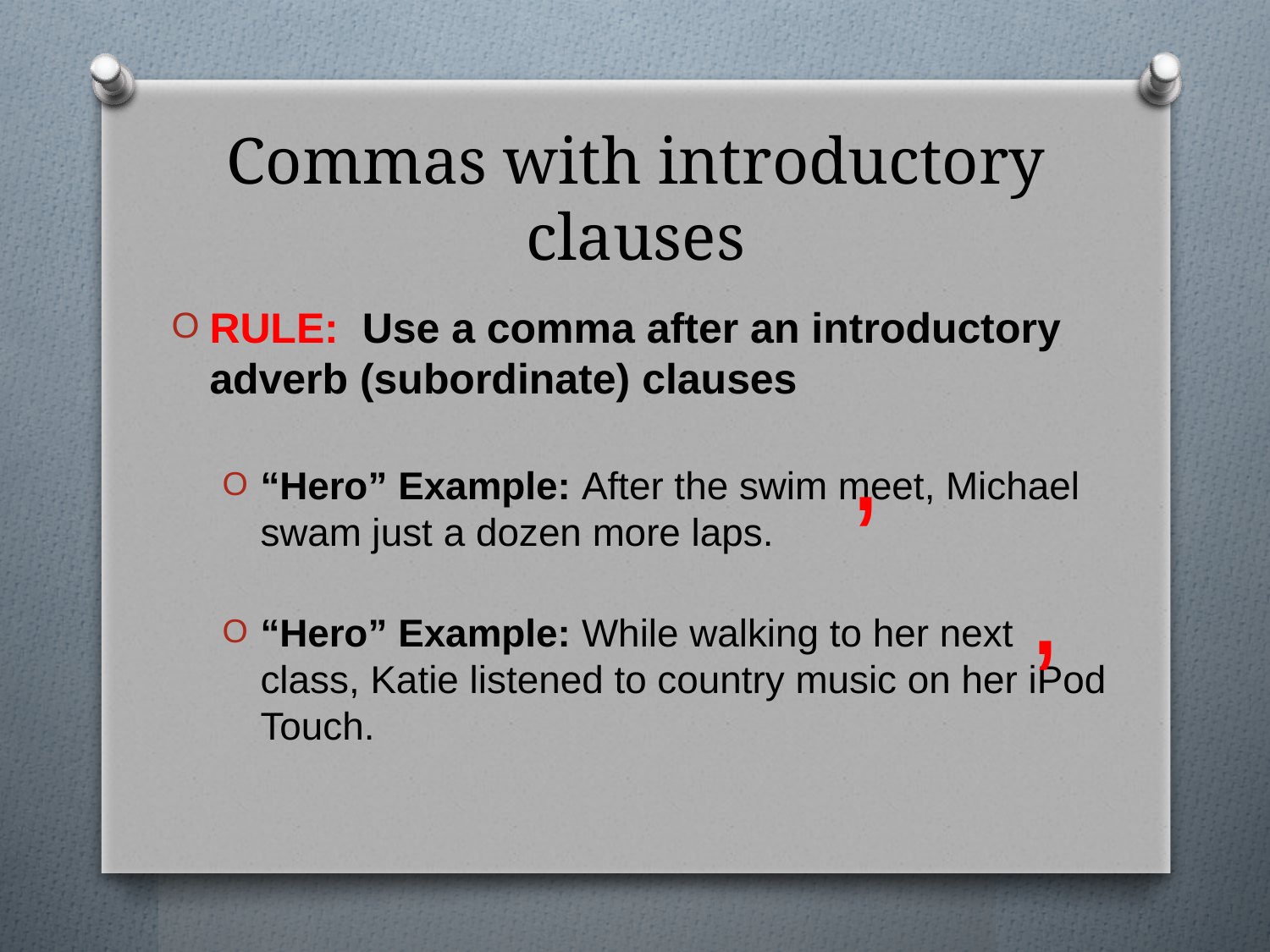

# Commas with introductory clauses
RULE:  Use a comma after an introductory adverb (subordinate) clauses
“Hero” Example: After the swim meet, Michael swam just a dozen more laps.
“Hero” Example: While walking to her next class, Katie listened to country music on her iPod Touch.
,
,